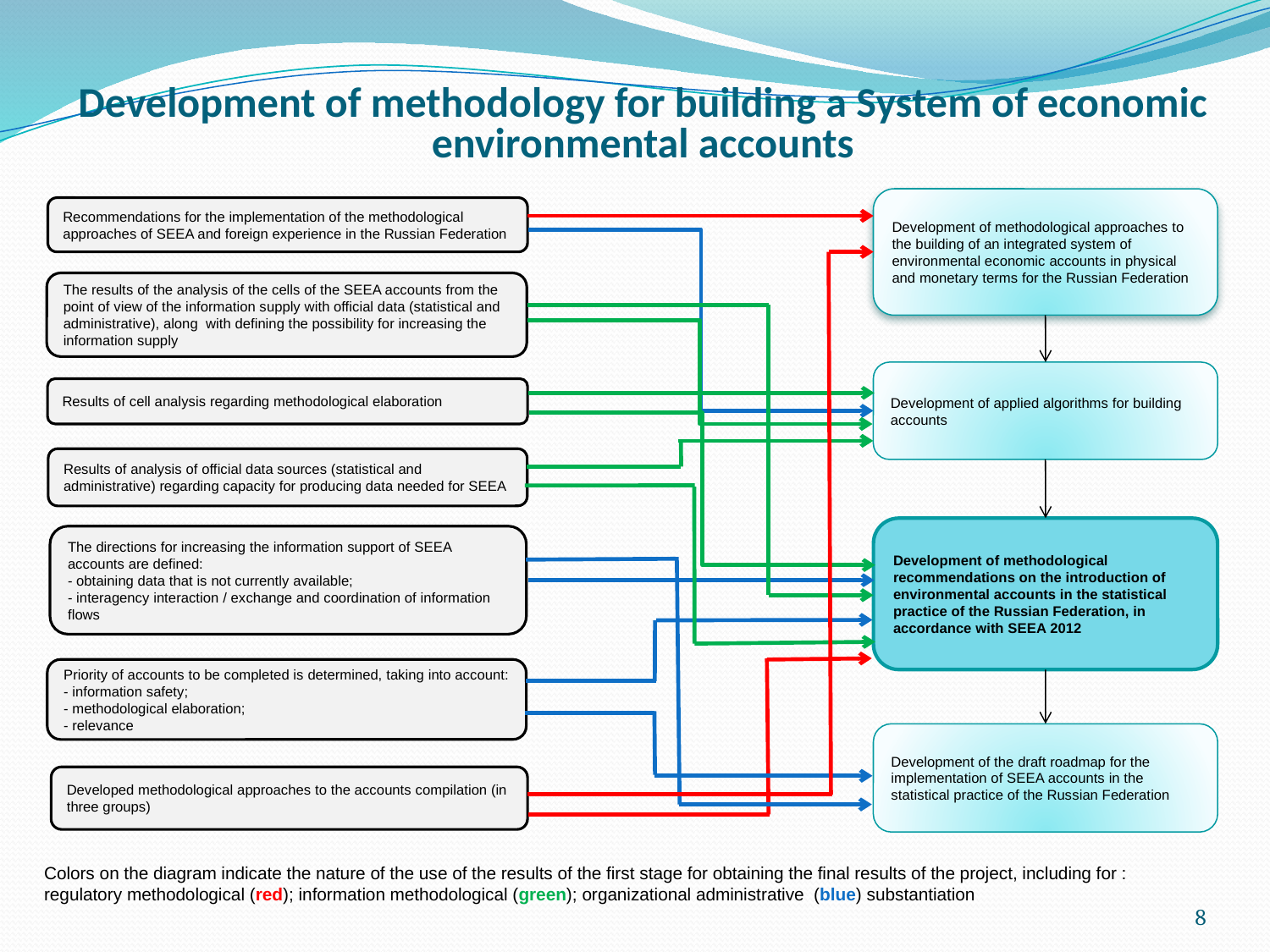

# Development of methodology for building a System of economic environmental accounts
Development of methodological approaches to the building of an integrated system of environmental economic accounts in physical and monetary terms for the Russian Federation
Recommendations for the implementation of the methodological approaches of SEEA and foreign experience in the Russian Federation
The results of the analysis of the cells of the SEEA accounts from the point of view of the information supply with official data (statistical and administrative), along  with defining the possibility for increasing the information supply
Development of applied algorithms for building accounts
Results of cell analysis regarding methodological elaboration
Results of analysis of official data sources (statistical and administrative) regarding capacity for producing data needed for SEEA
Development of methodological recommendations on the introduction of environmental accounts in the statistical practice of the Russian Federation, in accordance with SEEA 2012
The directions for increasing the information support of SEEA accounts are defined:
- obtaining data that is not currently available;
- interagency interaction / exchange and coordination of information flows
Priority of accounts to be completed is determined, taking into account:
- information safety;
- methodological elaboration;
- relevance
Development of the draft roadmap for the implementation of SEEA accounts in the statistical practice of the Russian Federation
Developed methodological approaches to the accounts compilation (in three groups)
Colors on the diagram indicate the nature of the use of the results of the first stage for obtaining the final results of the project, including for : regulatory methodological (red); information methodological (green); organizational administrative  (blue) substantiation
8